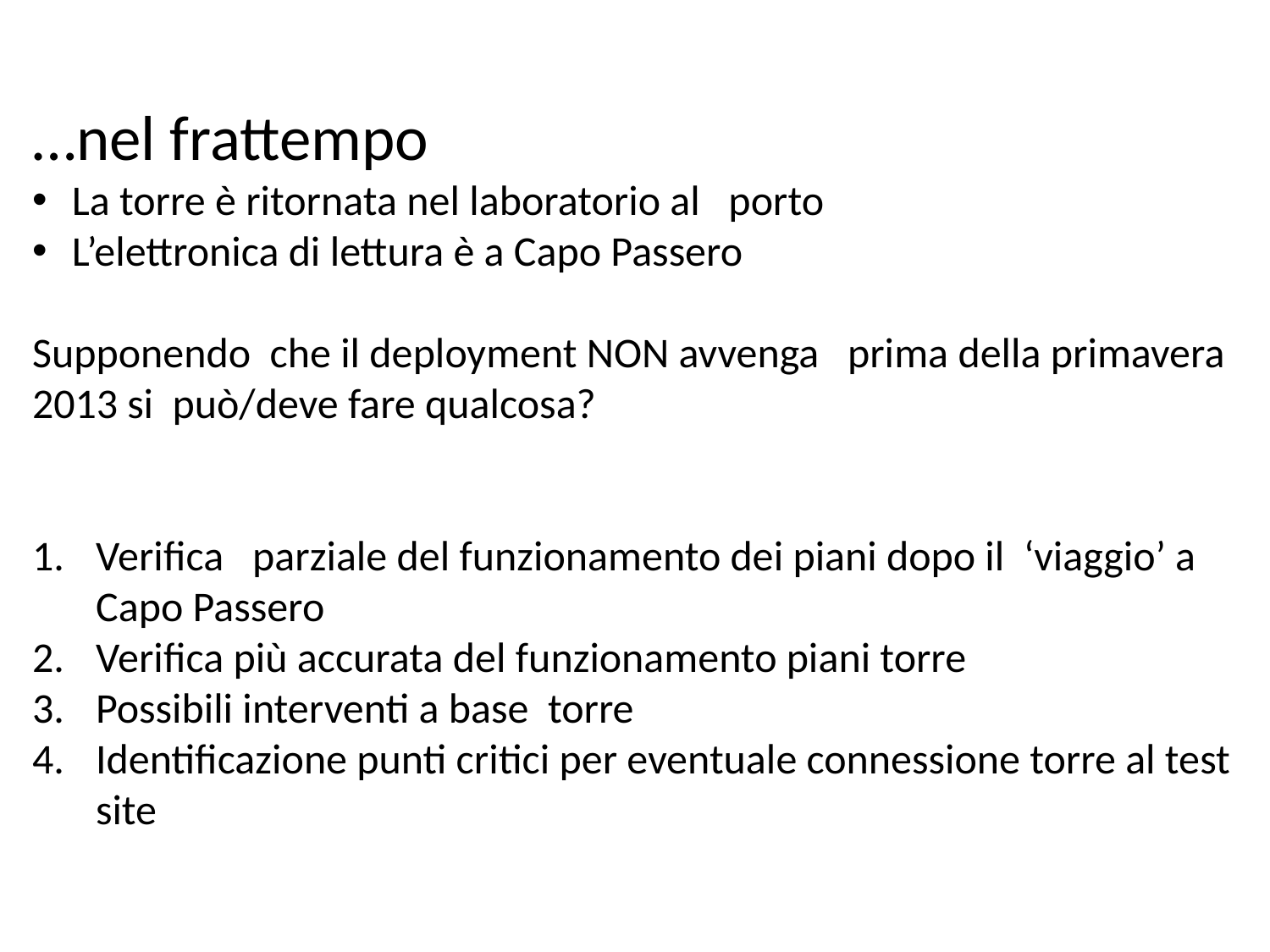

…nel frattempo
La torre è ritornata nel laboratorio al   porto
L’elettronica di lettura è a Capo Passero

Supponendo  che il deployment NON avvenga   prima della primavera 2013 si  può/deve fare qualcosa?

Verifica   parziale del funzionamento dei piani dopo il  ‘viaggio’ a Capo Passero
Verifica più accurata del funzionamento piani torre
Possibili interventi a base  torre
Identificazione punti critici per eventuale connessione torre al test site